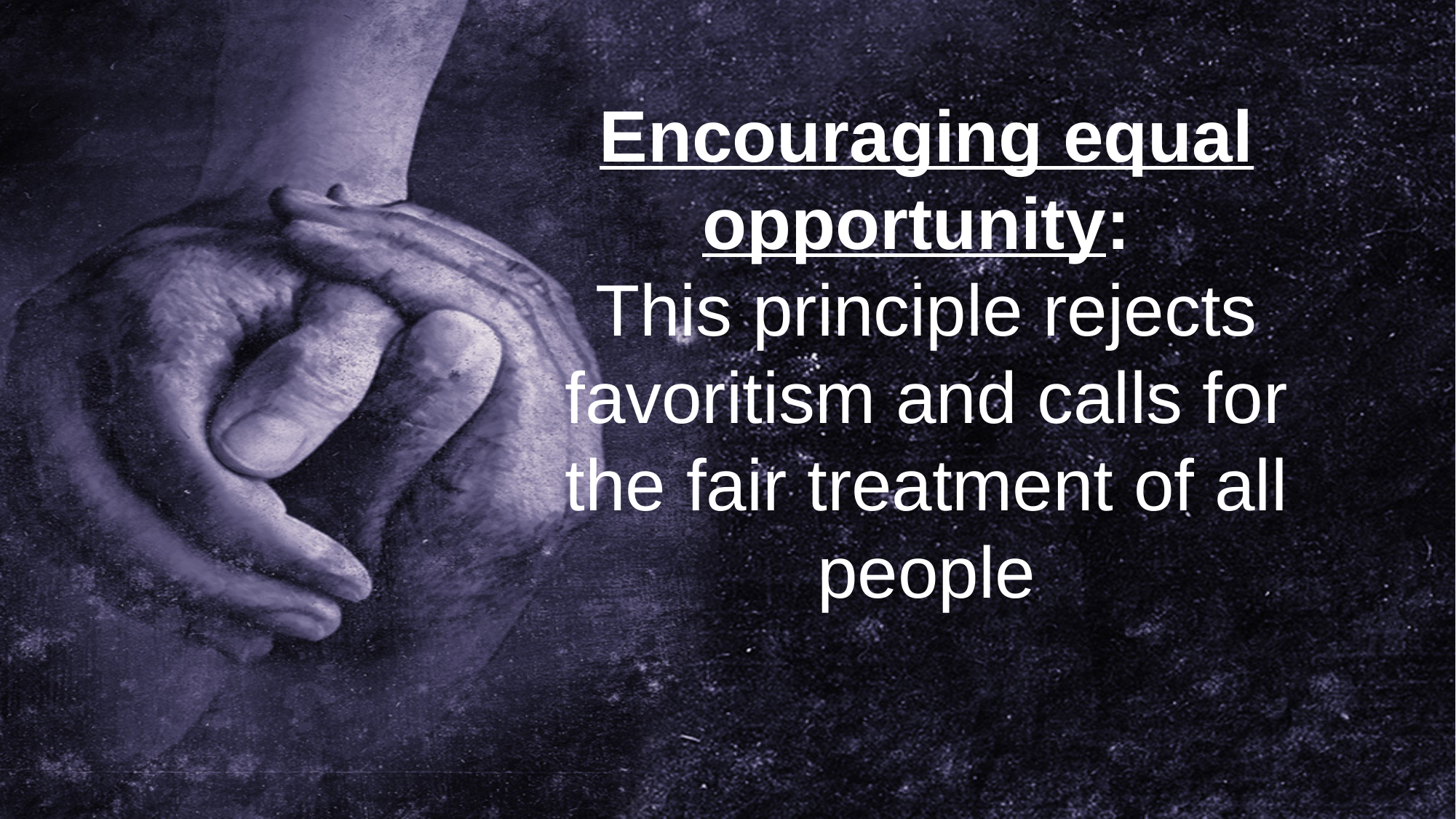

Encouraging equal opportunity:
This principle rejects favoritism and calls for the fair treatment of all people